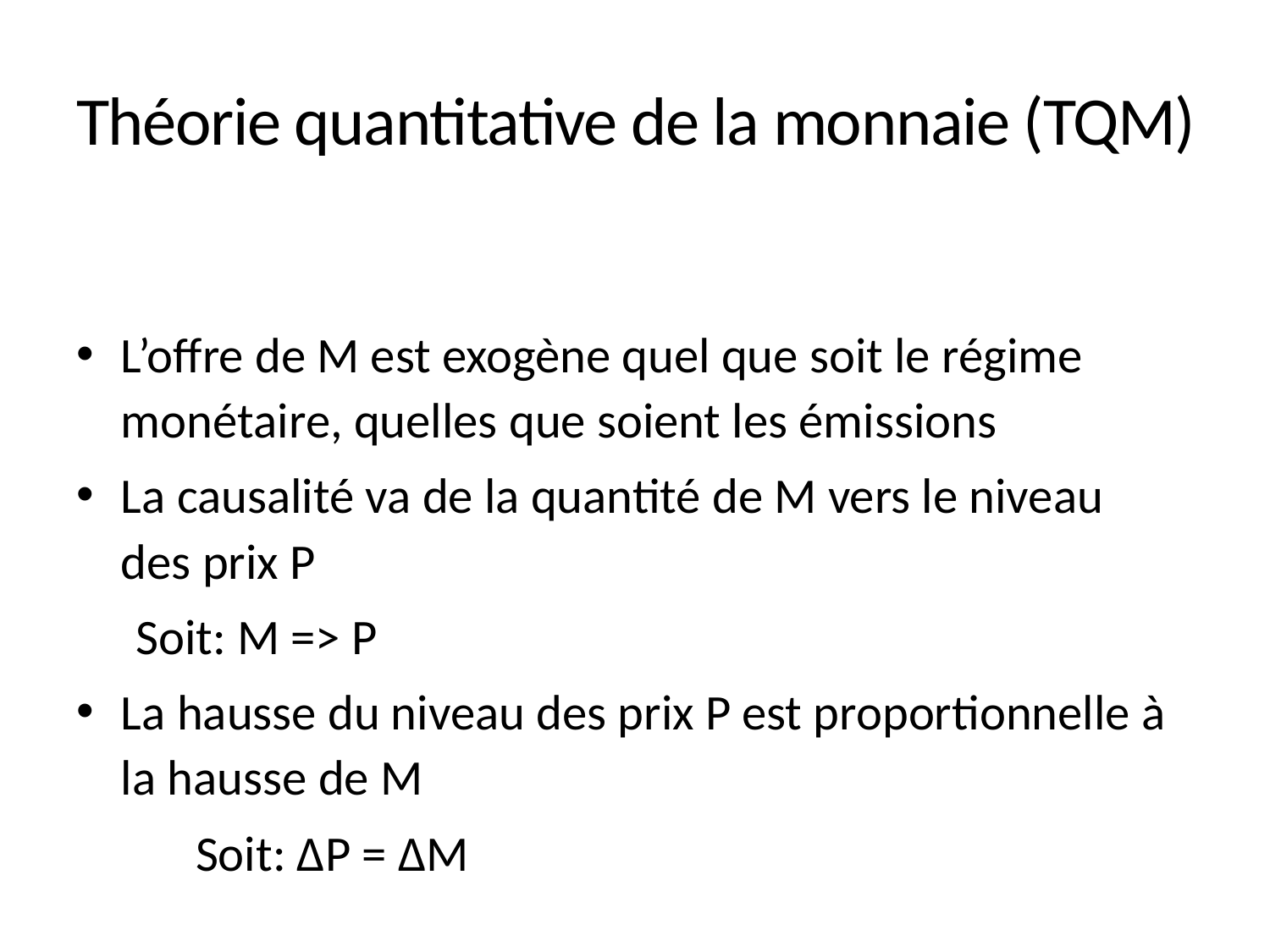

# Théorie quantitative de la monnaie (TQM)
L’offre de M est exogène quel que soit le régime monétaire, quelles que soient les émissions
La causalité va de la quantité de M vers le niveau des prix P
		Soit: M => P
La hausse du niveau des prix P est proportionnelle à la hausse de M
			Soit: ΔP = ΔM